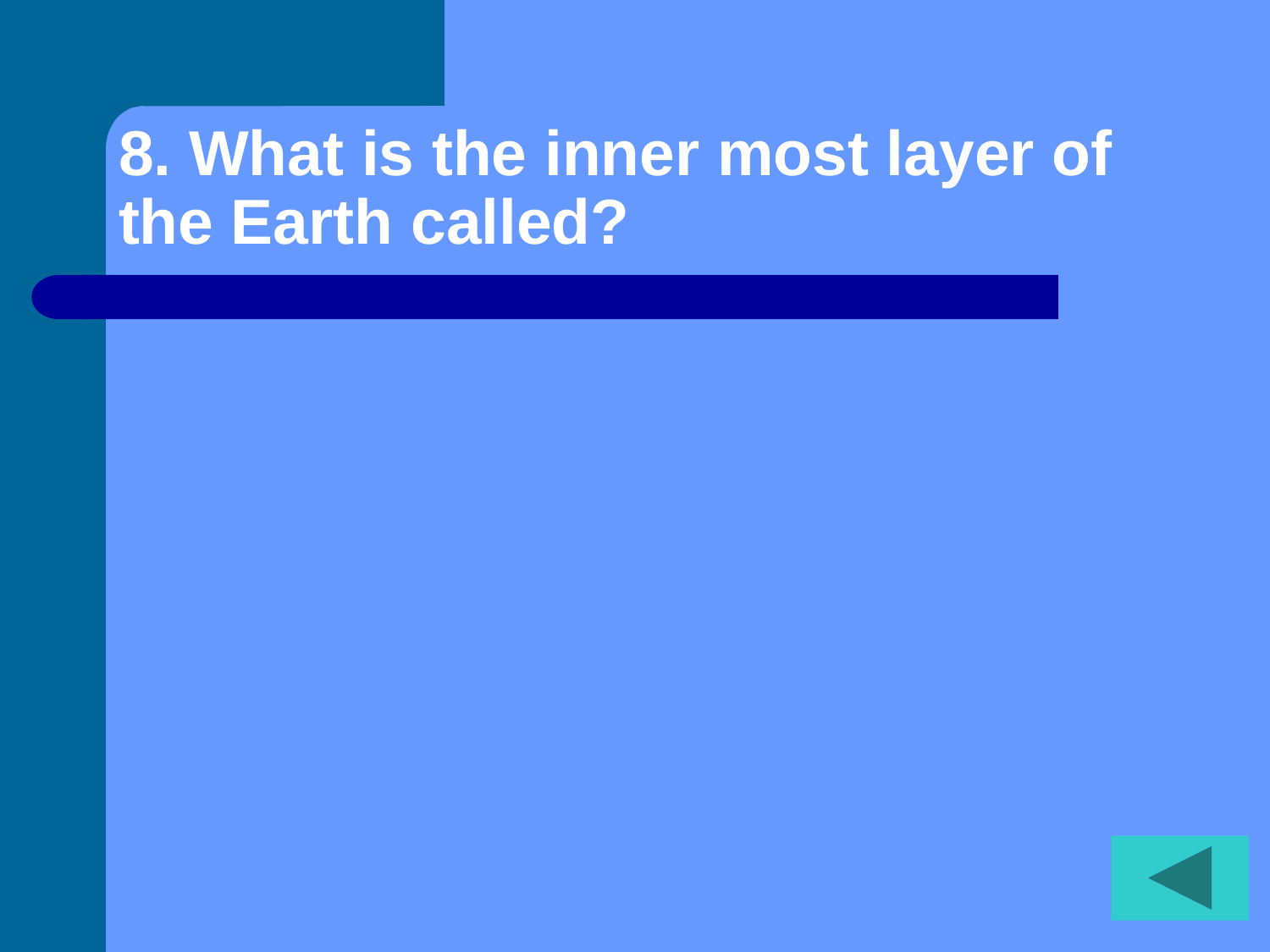

# 8. What is the inner most layer of the Earth called?